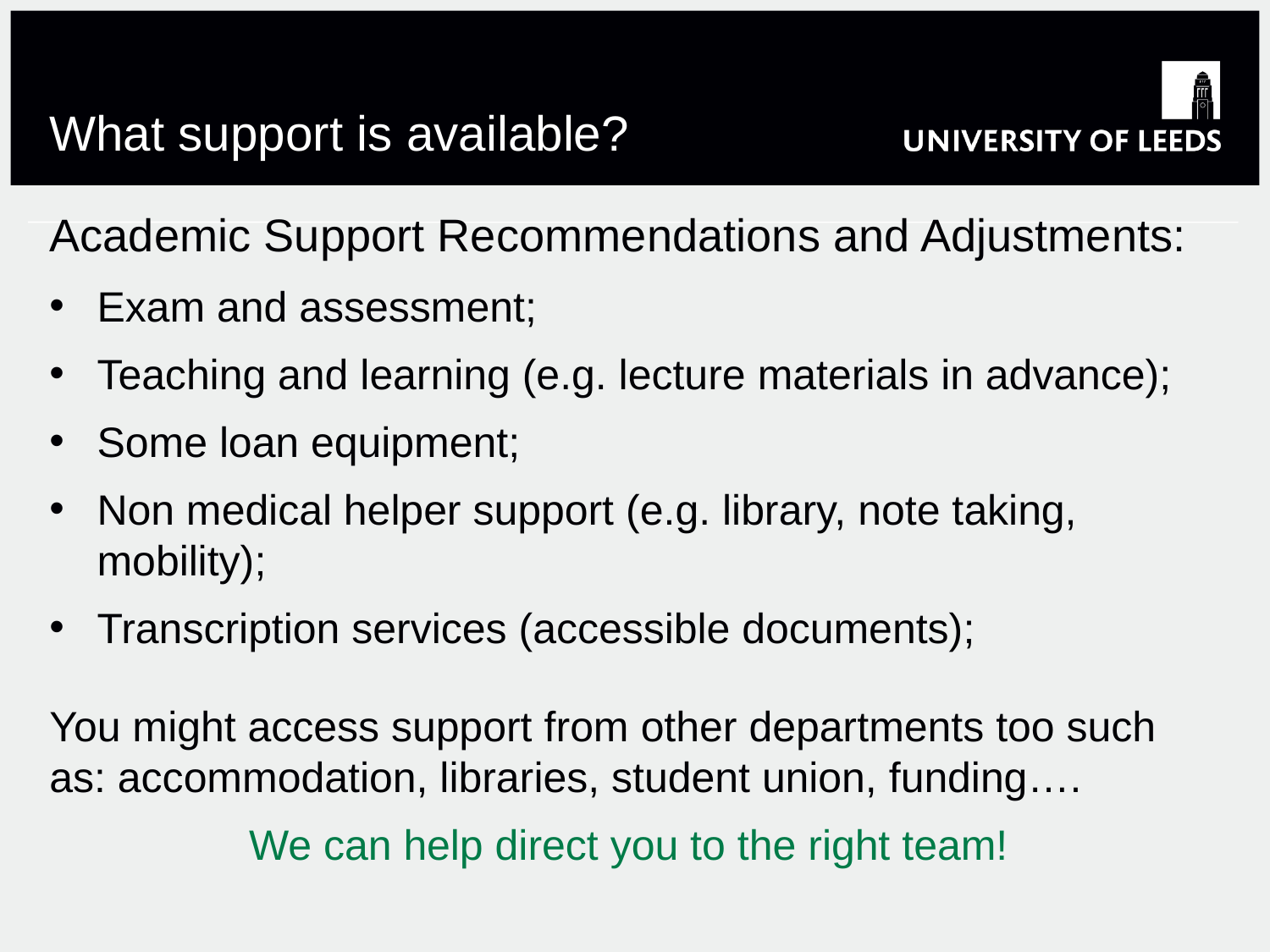

# What support is available?
Academic Support Recommendations and Adjustments:
Exam and assessment;
Teaching and learning (e.g. lecture materials in advance);
Some loan equipment;
Non medical helper support (e.g. library, note taking, mobility);
Transcription services (accessible documents);

You might access support from other departments too such as: accommodation, libraries, student union, funding….
We can help direct you to the right team!